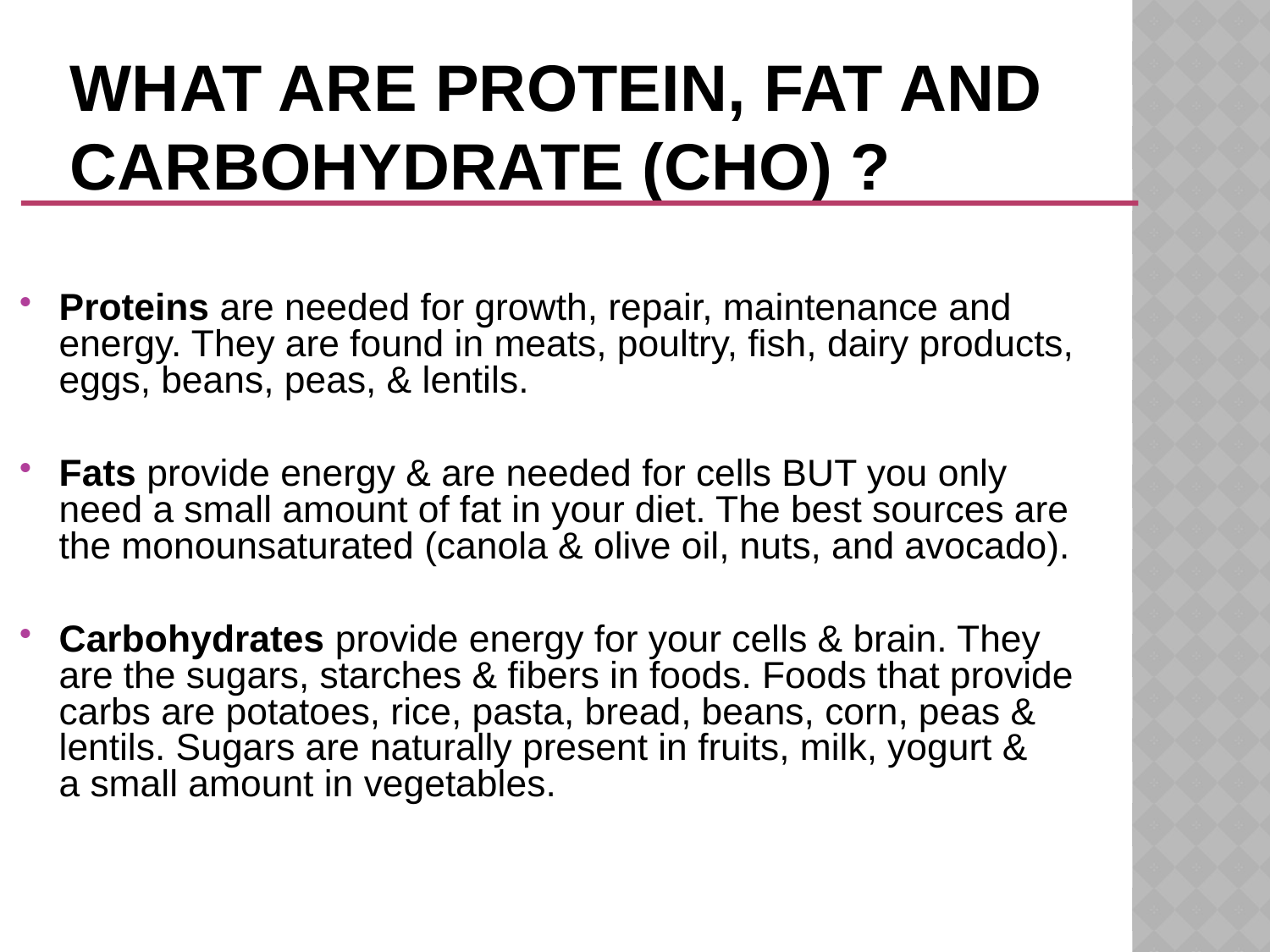

# What are Protein, Fat and Carbohydrate (CHO) ?

Proteins are needed for growth, repair, maintenance and energy. They are found in meats, poultry, fish, dairy products, eggs, beans, peas, & lentils.

Fats provide energy & are needed for cells BUT you only      need a small amount of fat in your diet. The best sources are  the monounsaturated (canola & olive oil, nuts, and avocado).

Carbohydrates provide energy for your cells & brain. They     are the sugars, starches & fibers in foods. Foods that provide    carbs are potatoes, rice, pasta, bread, beans, corn, peas & lentils. Sugars are naturally present in fruits, milk, yogurt &         a small amount in vegetables.